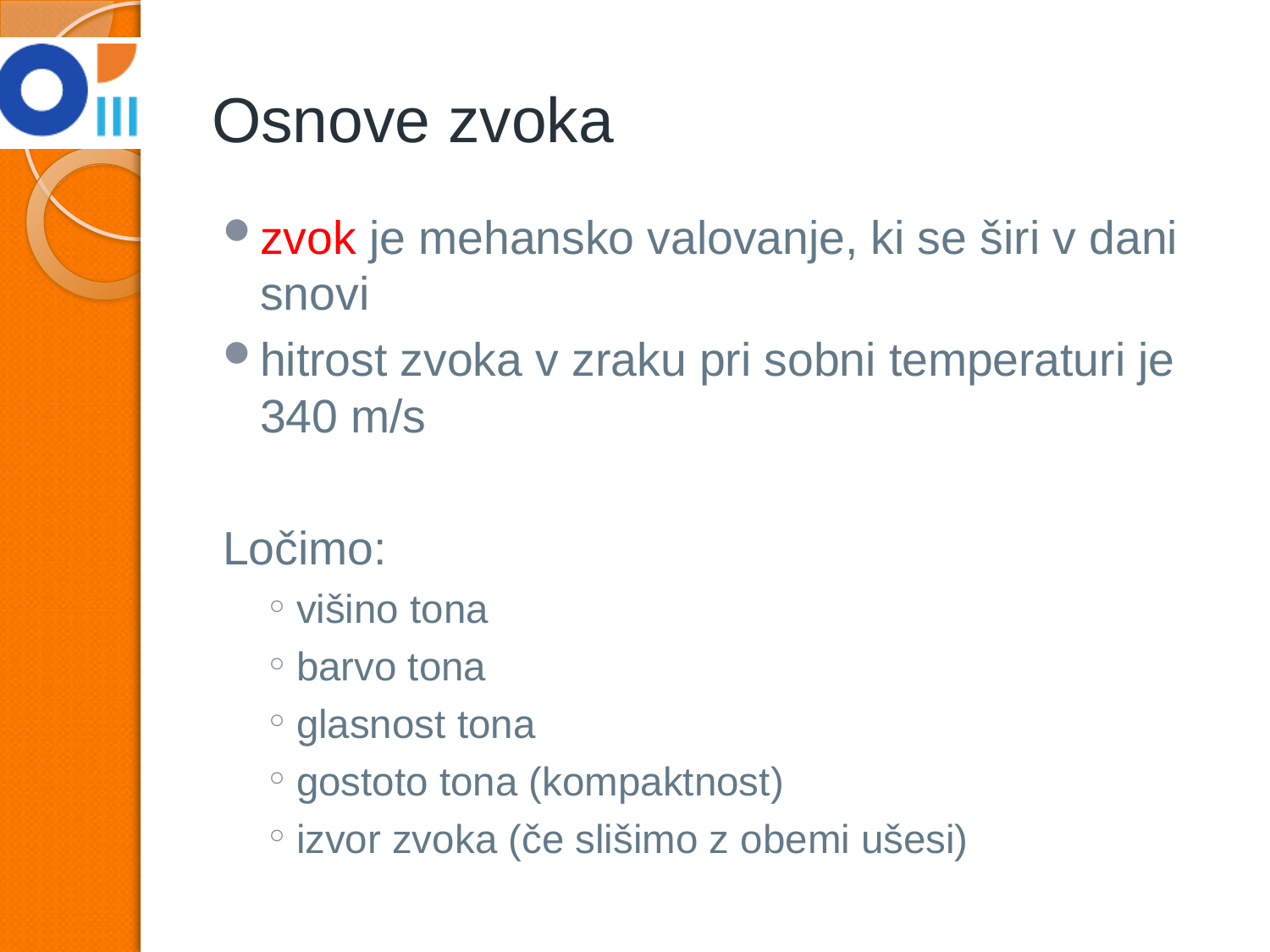

# Osnove zvoka
zvok je mehansko valovanje, ki se širi v dani snovi
hitrost zvoka v zraku pri sobni temperaturi je 340 m/s

Ločimo:
višino tona
barvo tona
glasnost tona
gostoto tona (kompaktnost)
izvor zvoka (če slišimo z obemi ušesi)